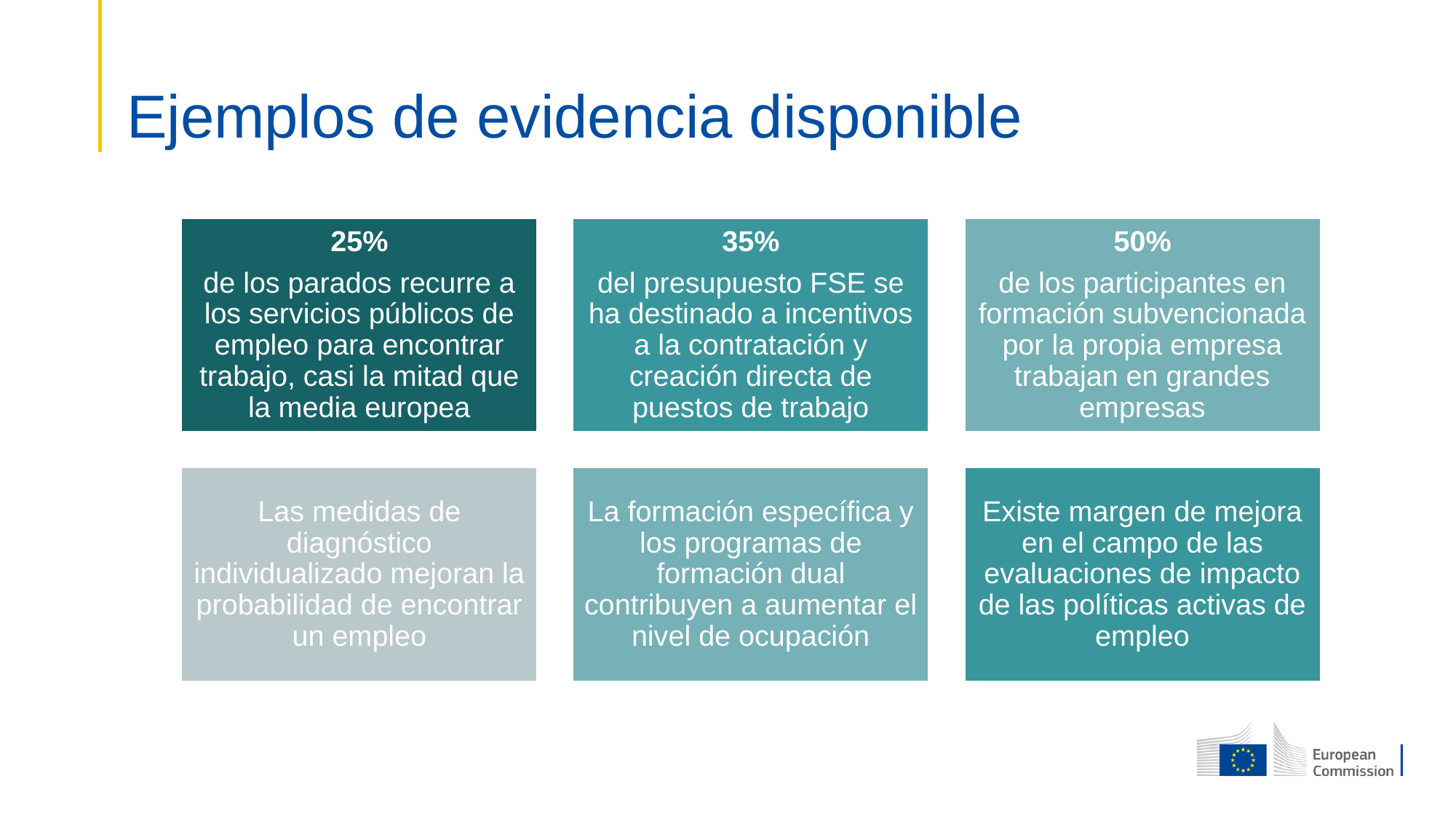

# Ejemplos de evidencia disponible
25%
de los parados recurre a los servicios públicos de empleo para encontrar trabajo, casi la mitad que la media europea
35%
del presupuesto FSE se ha destinado a incentivos a la contratación y creación directa de puestos de trabajo
50%
de los participantes en formación subvencionada por la propia empresa trabajan en grandes empresas
Las medidas de diagnóstico individualizado mejoran la probabilidad de encontrar un empleo
La formación específica y los programas de formación dual contribuyen a aumentar el nivel de ocupación
Existe margen de mejora en el campo de las evaluaciones de impacto de las políticas activas de empleo